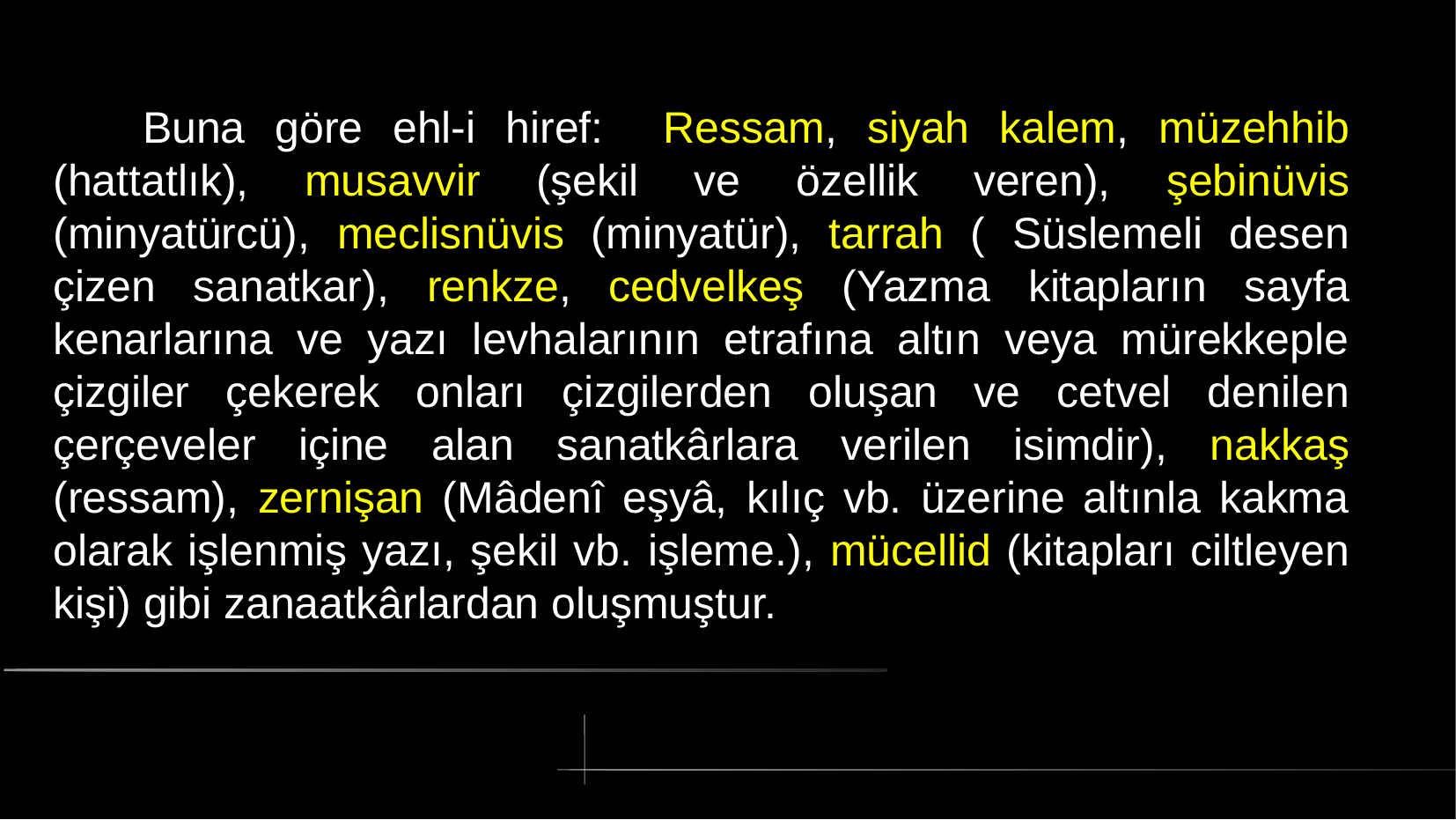

# Buna göre ehl-i hiref:  Ressam, siyah kalem, müzehhib (hattatlık), musavvir (şekil ve özellik veren), şebinüvis (minyatürcü), meclisnüvis (minyatür), tarrah ( Süslemeli desen çizen sanatkar), renkze, cedvelkeş (Yazma kitapların sayfa kenarlarına ve yazı levhalarının etrafına altın veya mürekkeple çizgiler çekerek onları çizgilerden oluşan ve cetvel denilen çerçeveler içine alan sanatkârlara verilen isimdir), nakkaş (ressam), zernişan (Mâdenî eşyâ, kılıç vb. üzerine altınla kakma olarak işlenmiş yazı, şekil vb. işleme.), mücellid (kitapları ciltleyen kişi) gibi zanaatkârlardan oluşmuştur.